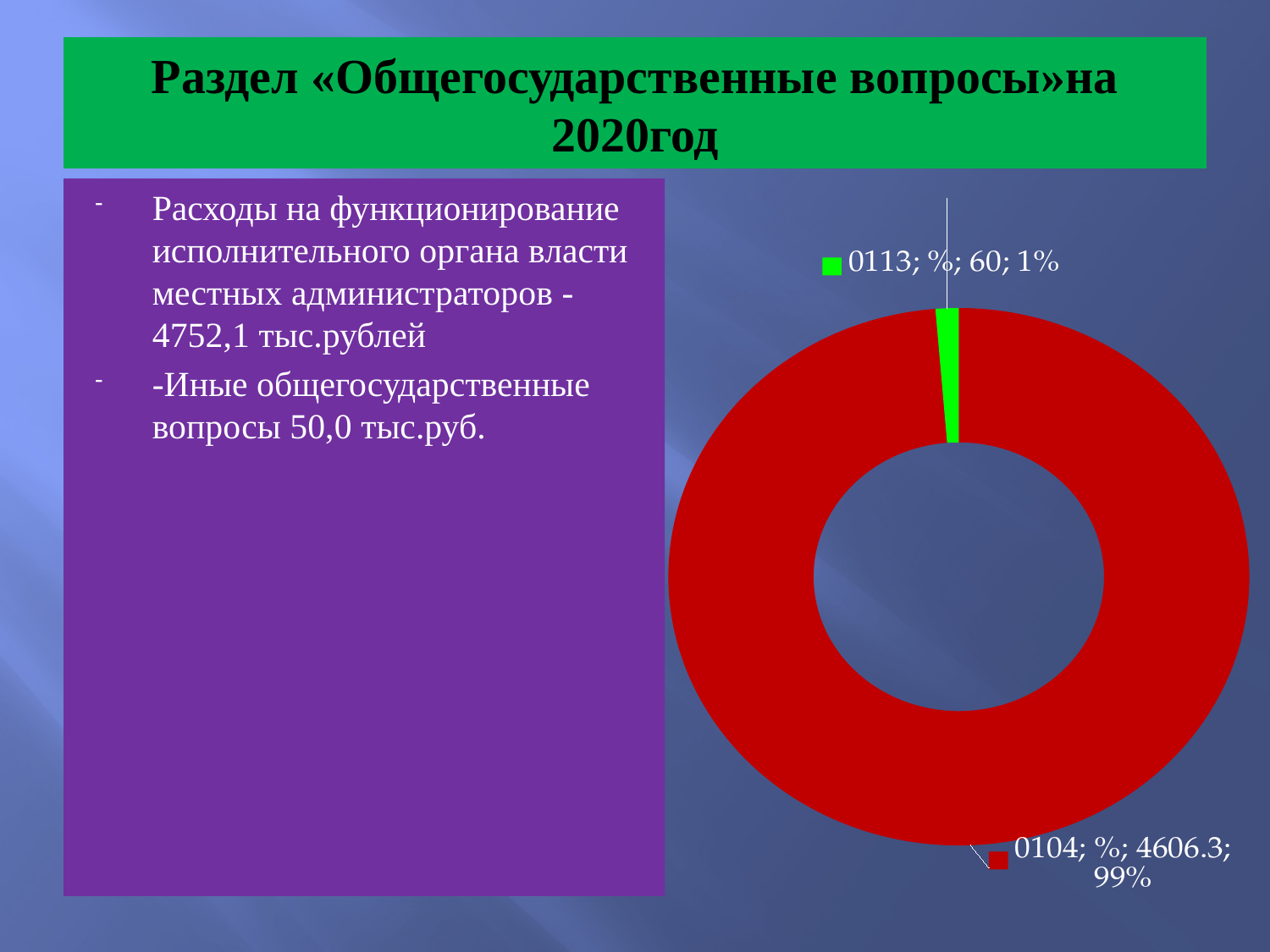

# Раздел «Общегосударственные вопросы»на 2020год
Расходы на функционирование исполнительного органа власти местных администраторов -4752,1 тыс.рублей
-Иные общегосударственные вопросы 50,0 тыс.руб.

### Chart

| Category | % |
|---|---|
| 0104 | 4606.3 |
| 0113 | 60.0 |